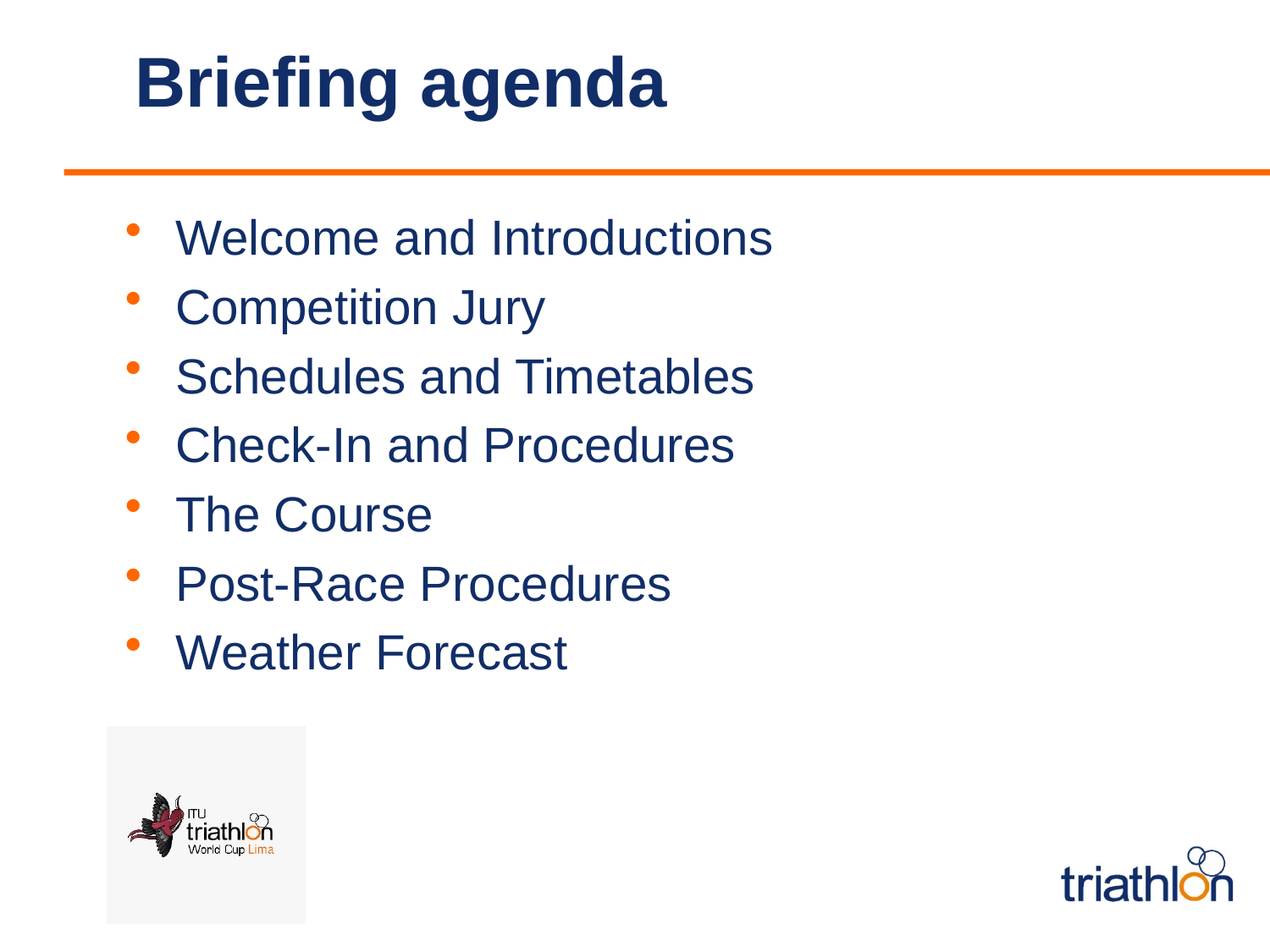

# Briefing agenda
Welcome and Introductions
Competition Jury
Schedules and Timetables
Check-In and Procedures
The Course
Post-Race Procedures
Weather Forecast